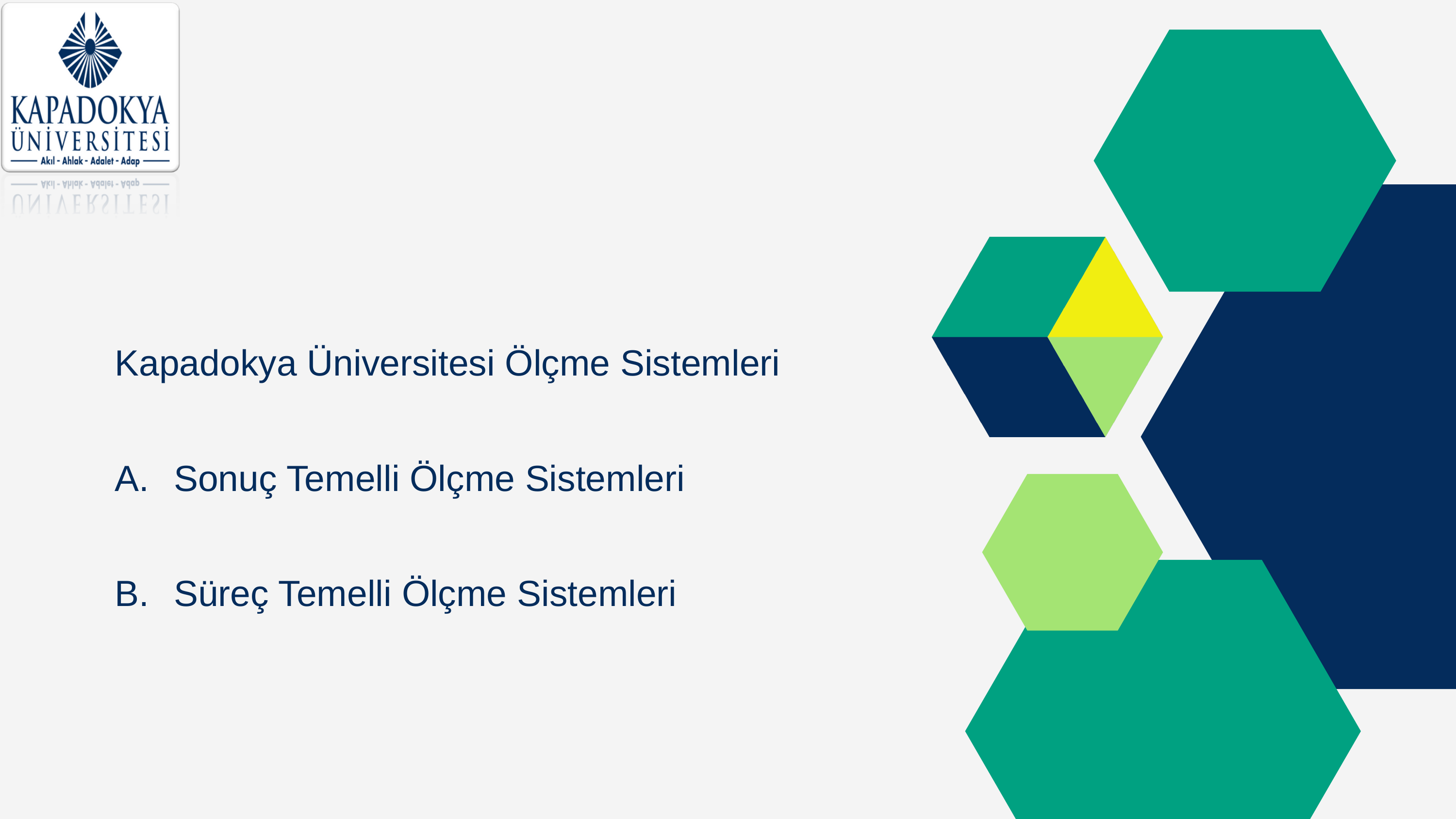

Kapadokya Üniversitesi Ölçme Sistemleri
Sonuç Temelli Ölçme Sistemleri
Süreç Temelli Ölçme Sistemleri